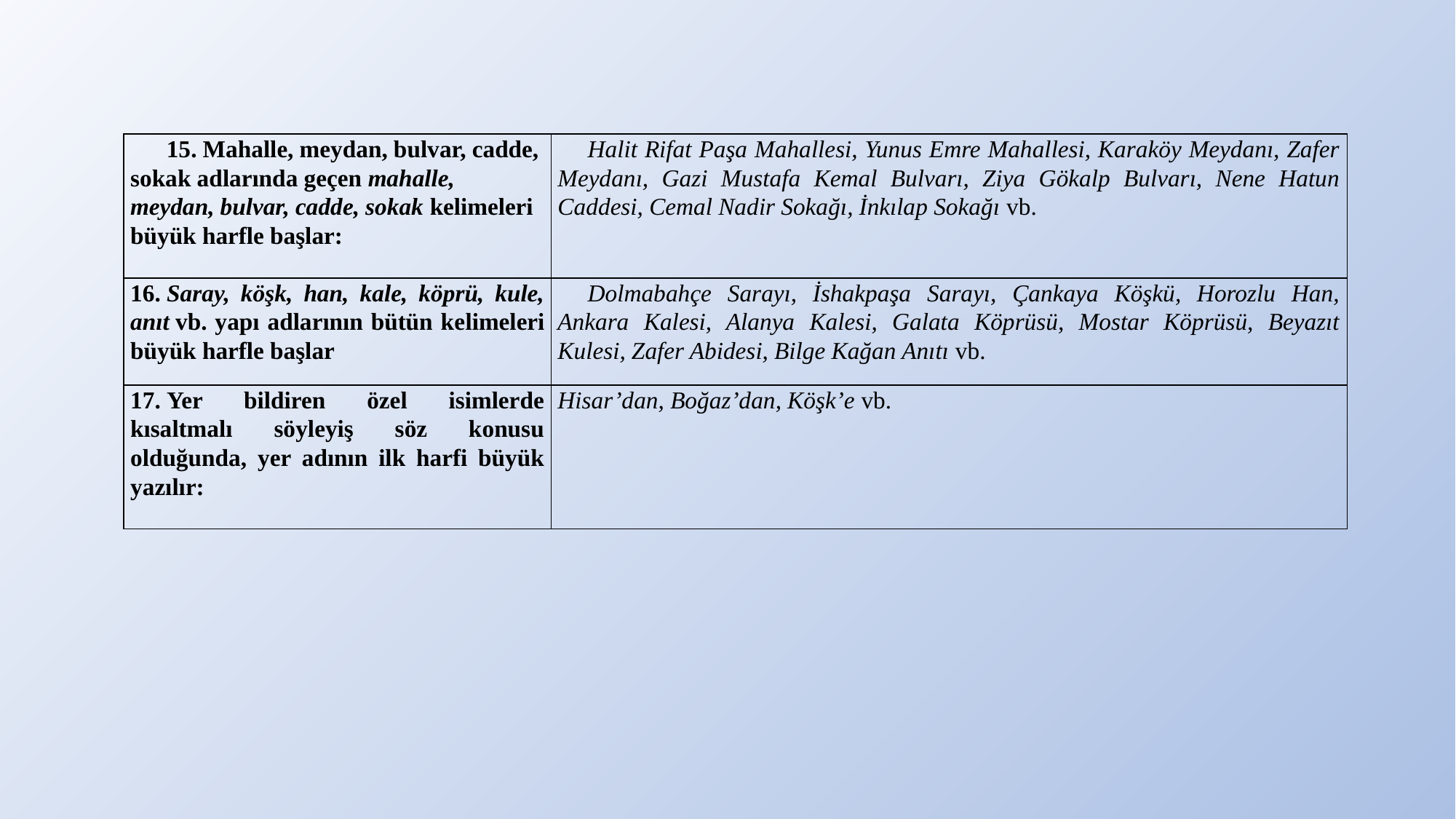

| 15. Mahalle, meydan, bulvar, cadde, sokak adlarında geçen mahalle, meydan, bulvar, cadde, sokak kelimeleri büyük harfle başlar: | Halit Rifat Paşa Mahallesi, Yunus Emre Mahallesi, Karaköy Meydanı, Zafer Meydanı, Gazi Mustafa Kemal Bulvarı, Ziya Gökalp Bulvarı, Nene Hatun Caddesi, Cemal Nadir Sokağı, İnkılap Sokağı vb. |
| --- | --- |
| 16. Saray, köşk, han, kale, köprü, kule, anıt vb. yapı adlarının bütün ke­limeleri büyük harfle başlar | Dolmabahçe Sarayı, İshakpaşa Sarayı, Çankaya Köşkü, Horozlu Han, Ankara Kalesi, Alanya Kalesi, Galata Köprüsü, Mostar Köprüsü, Beyazıt Kulesi, Zafer Abidesi, Bilge Kağan Anıtı vb. |
| 17. Yer bildiren özel isimlerde kısaltmalı söyleyiş söz konusu olduğunda, yer adının ilk harfi büyük yazılır: | Hisar’dan, Boğaz’dan, Köşk’e vb. |